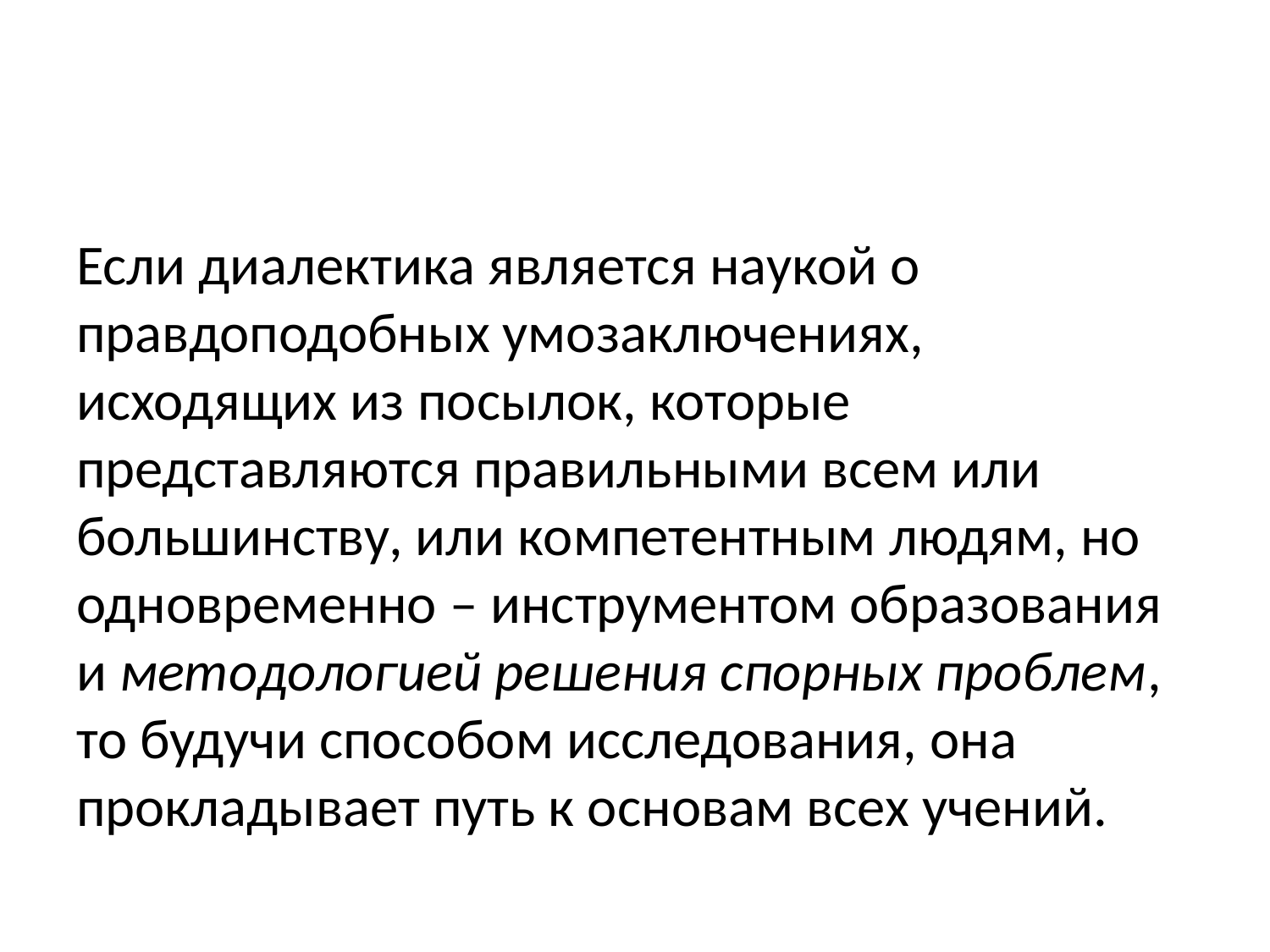

#
Если диалектика является наукой о правдоподобных умозаключениях, исходящих из посылок, которые представляются правильными всем или большинству, или компетентным людям, но одновременно – инструментом образования и методологией решения спорных проблем, то будучи способом исследования, она прокладывает путь к основам всех учений.